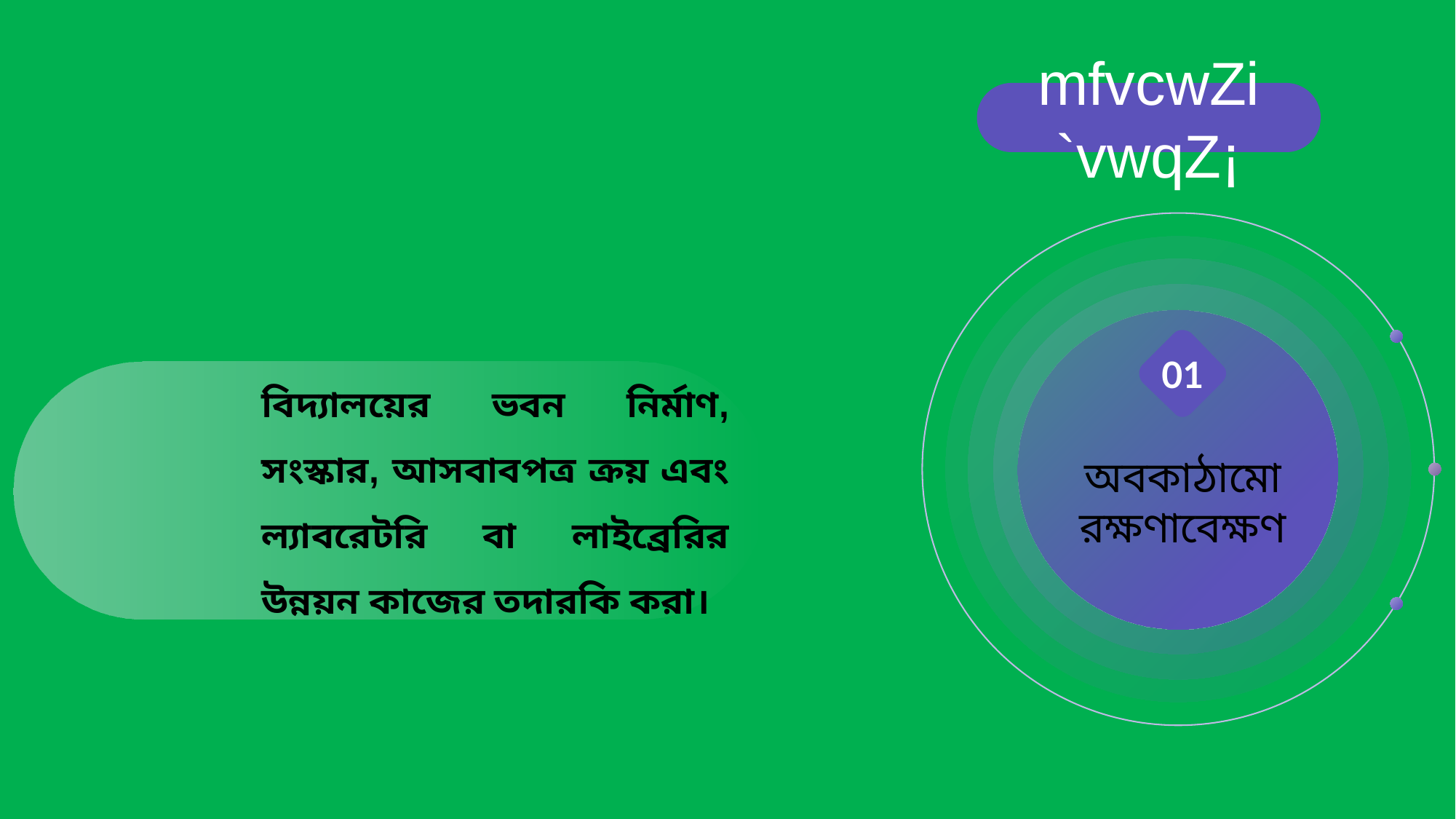

mfvcwZi `vwqZ¡

01

অবকাঠামো রক্ষণাবেক্ষণ
বিদ্যালয়ের ভবন নির্মাণ, সংস্কার, আসবাবপত্র ক্রয় এবং ল্যাবরেটরি বা লাইব্রেরির উন্নয়ন কাজের তদারকি করা।